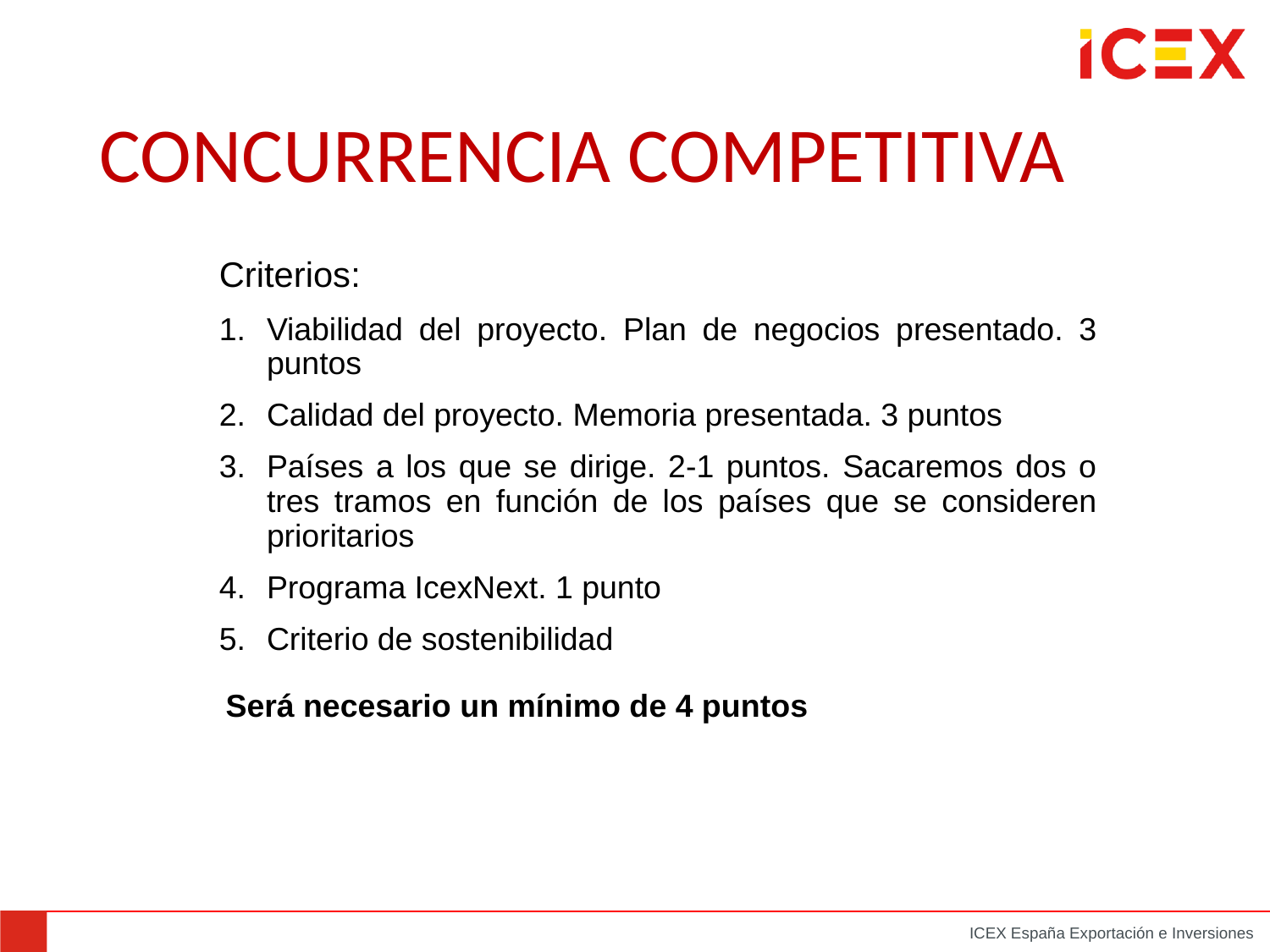

# CONCURRENCIA COMPETITIVA
Criterios:
Viabilidad del proyecto. Plan de negocios presentado. 3 puntos
Calidad del proyecto. Memoria presentada. 3 puntos
Países a los que se dirige. 2-1 puntos. Sacaremos dos o tres tramos en función de los países que se consideren prioritarios
Programa IcexNext. 1 punto
Criterio de sostenibilidad
Será necesario un mínimo de 4 puntos